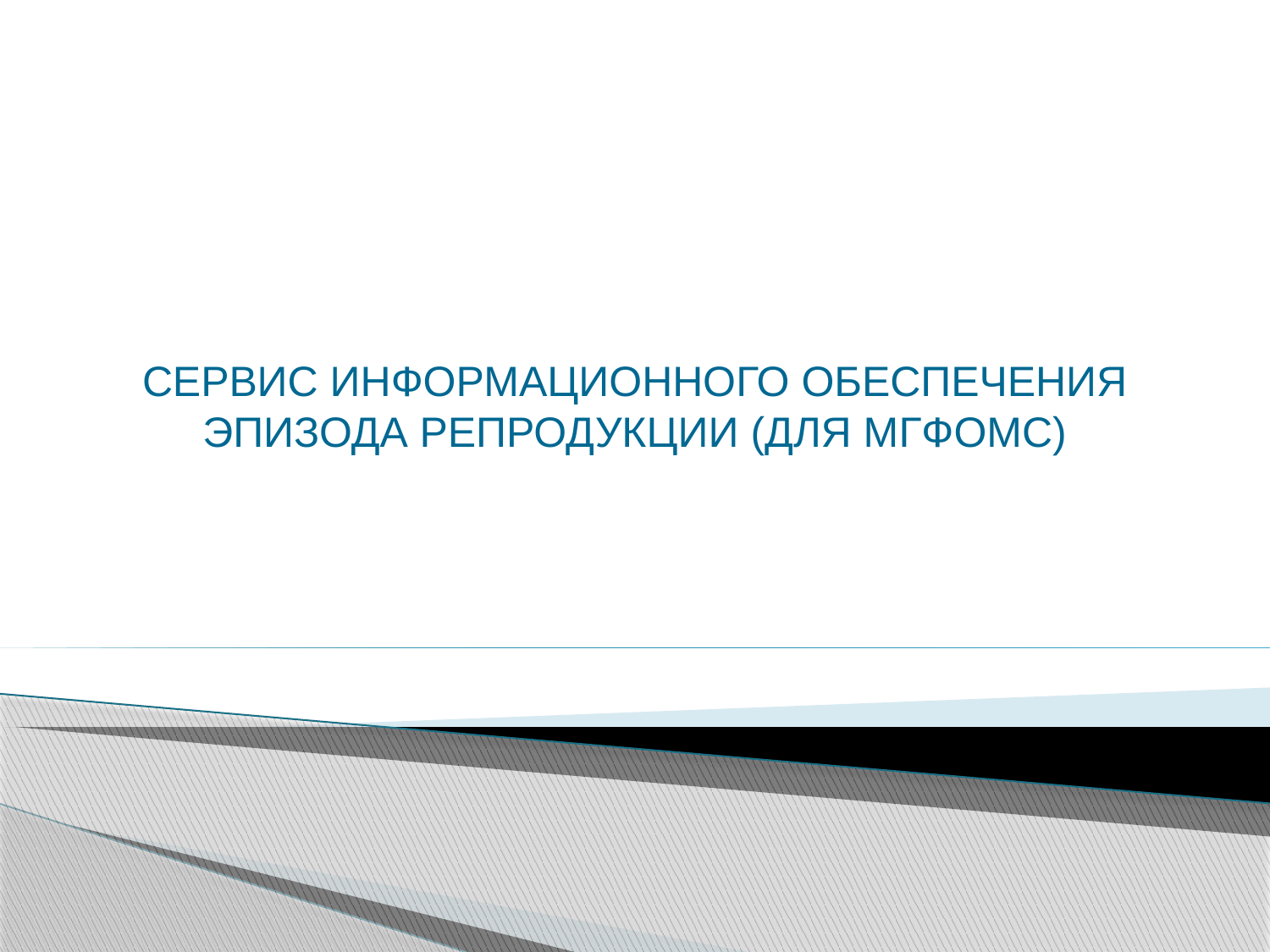

Сервис информационного обеспечения эпизода репродукции (для МГФОМС)